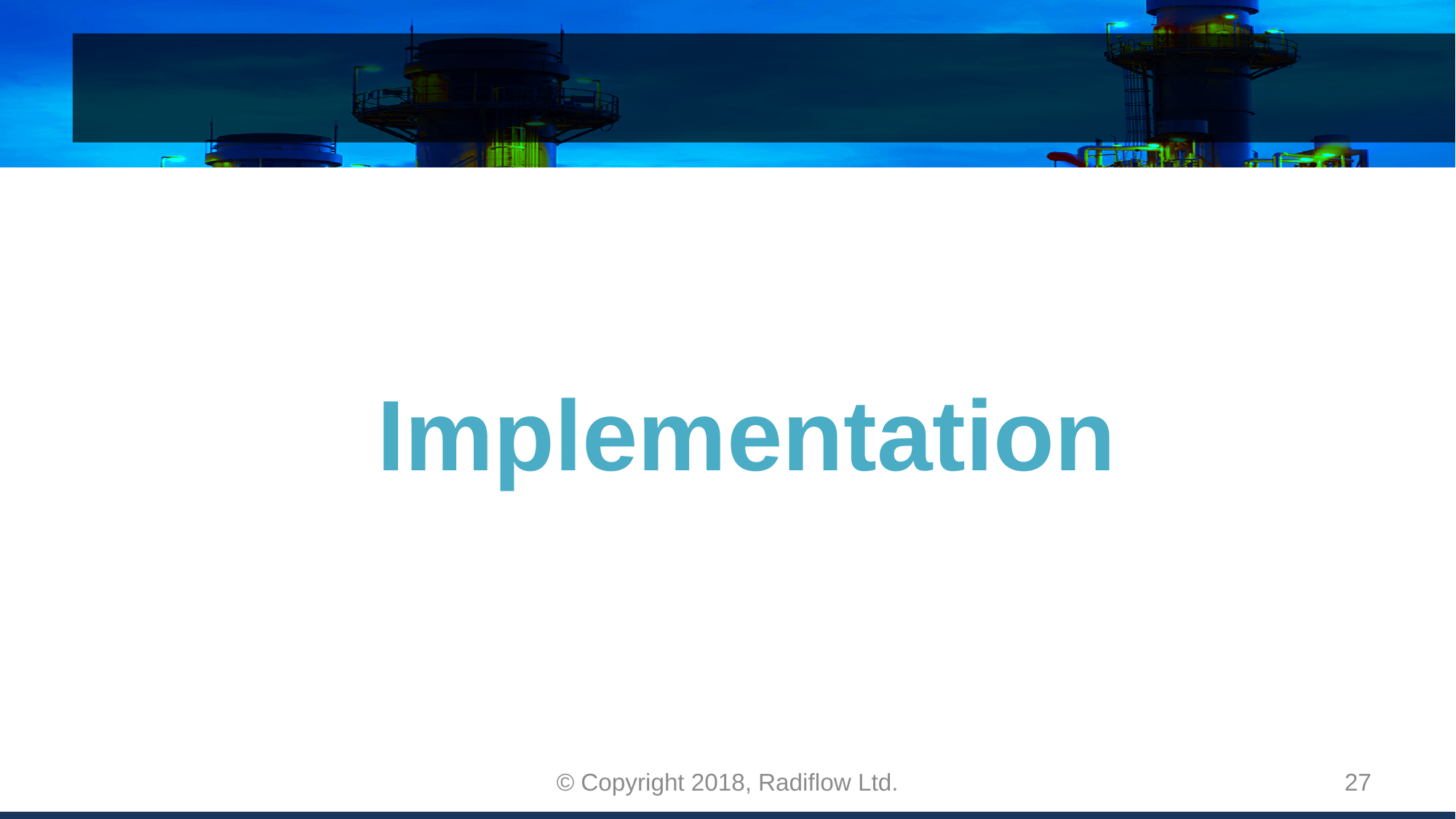

Implementation
© Copyright 2018, Radiflow Ltd.
27